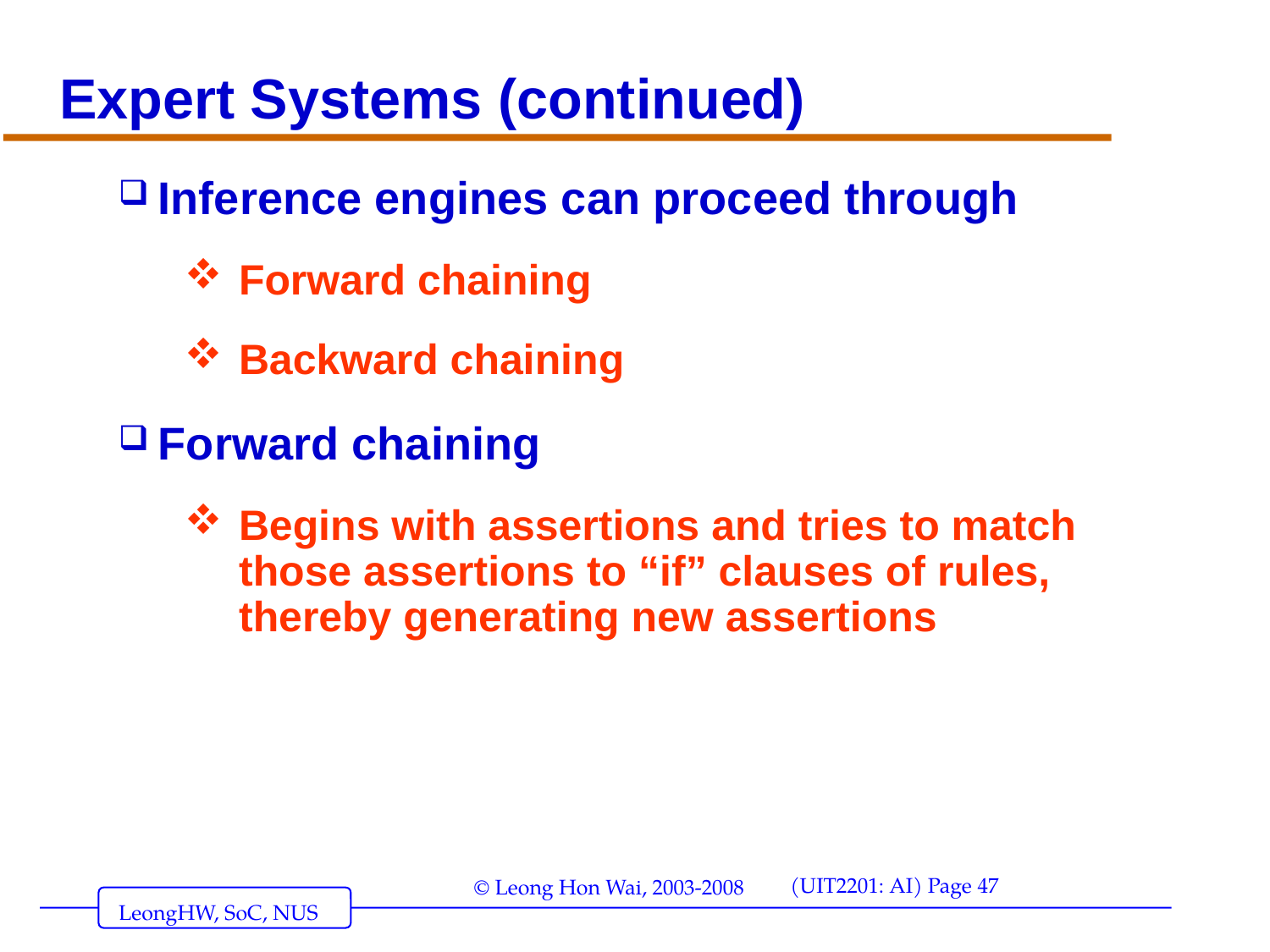

# Expert Systems (continued)
Inference engines can proceed through
Forward chaining
Backward chaining
Forward chaining
Begins with assertions and tries to match those assertions to “if” clauses of rules, thereby generating new assertions